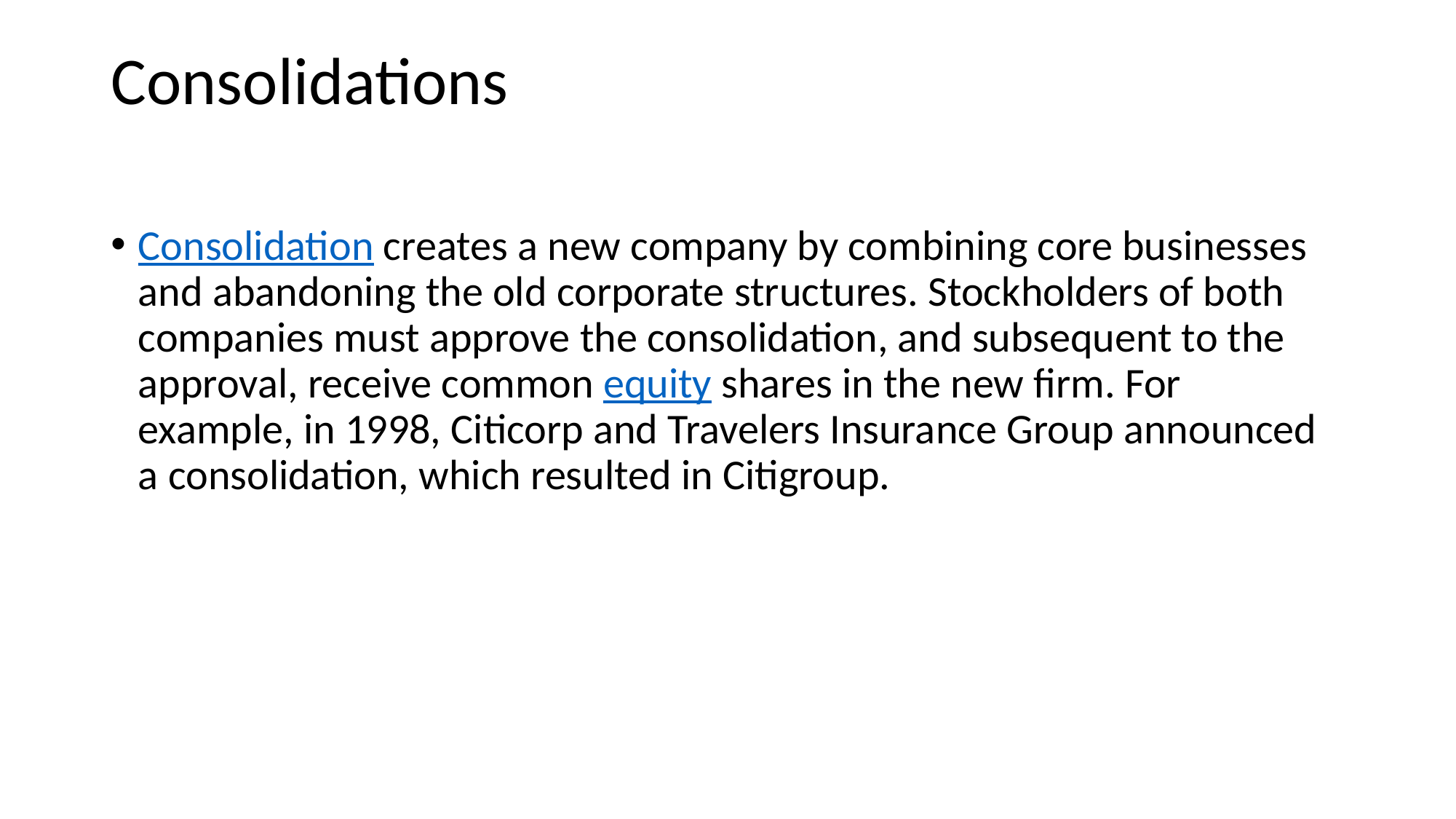

# Consolidations
Consolidation creates a new company by combining core businesses and abandoning the old corporate structures. Stockholders of both companies must approve the consolidation, and subsequent to the approval, receive common equity shares in the new firm. For example, in 1998, Citicorp and Travelers Insurance Group announced a consolidation, which resulted in Citigroup.